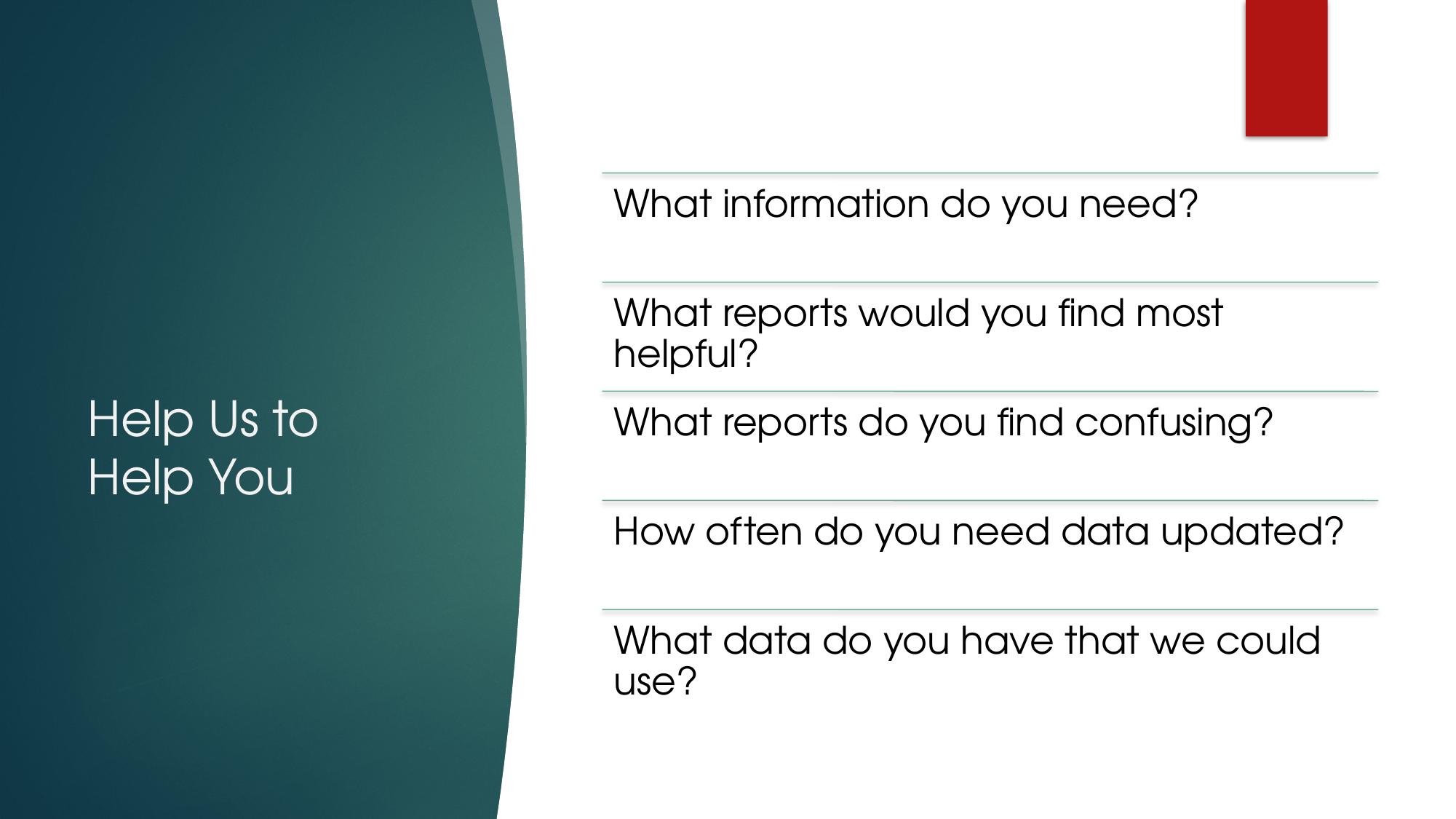

# Help Us to Help You
What information do you need?
What reports would you find most helpful?
What reports do you find confusing?
How often do you need data updated?
What data do you have that we could use?